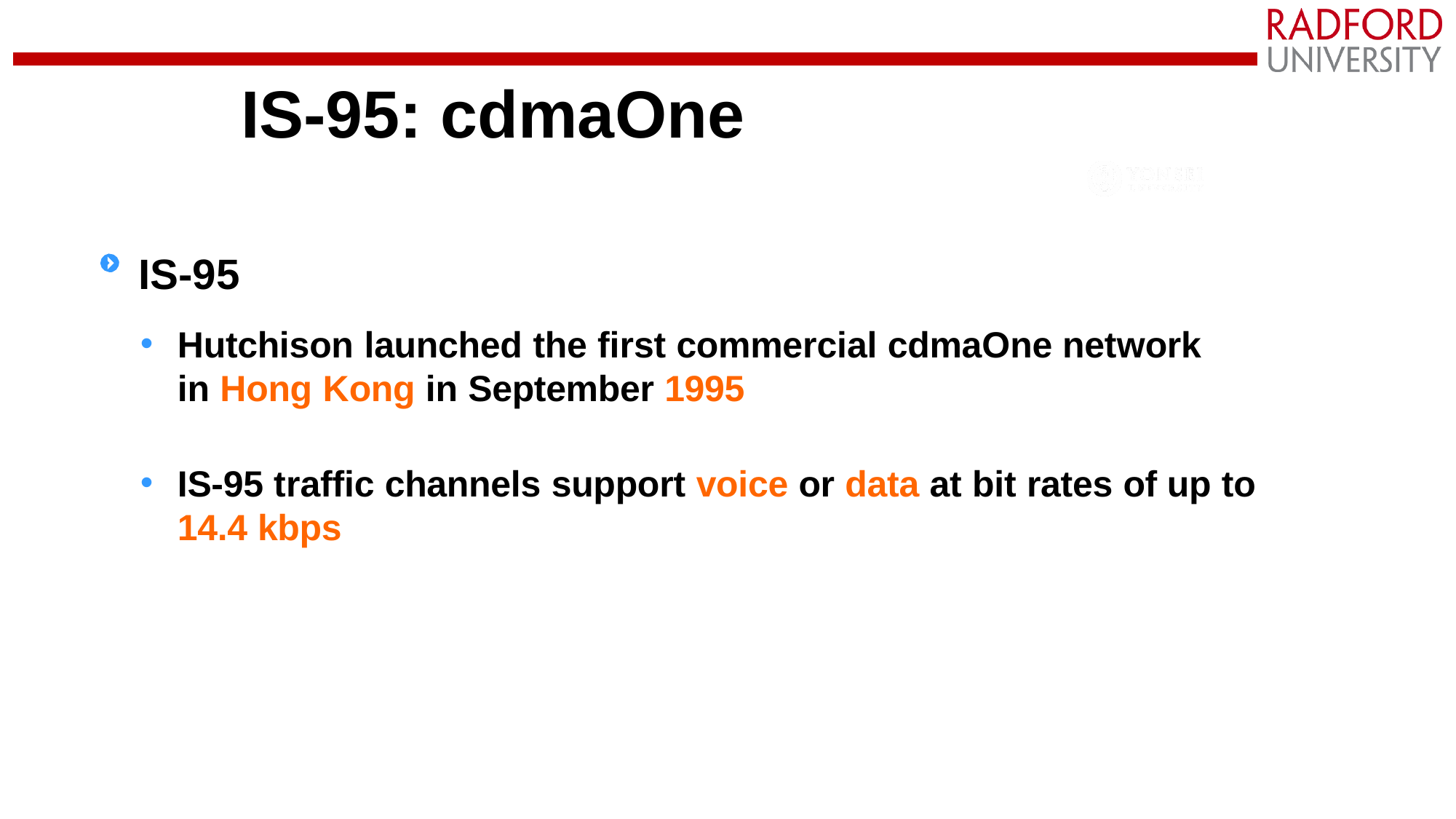

# IS-95: cdmaOne

IS-95
Hutchison launched the first commercial cdmaOne network in Hong Kong in September 1995

IS-95 traffic channels support voice or data at bit rates of up to 14.4 kbps